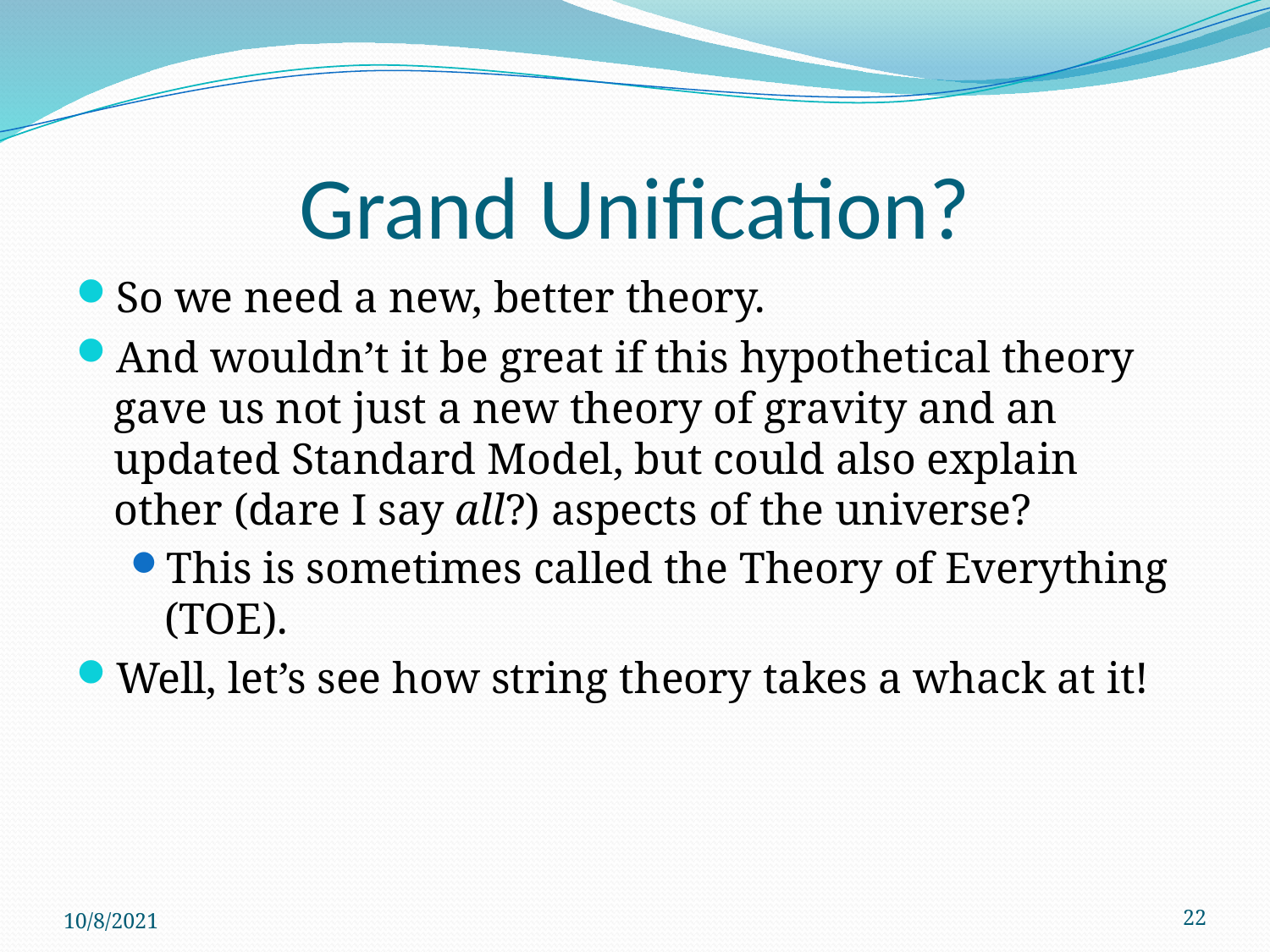

# Grand Unification?
So we need a new, better theory.
And wouldn’t it be great if this hypothetical theory gave us not just a new theory of gravity and an updated Standard Model, but could also explain other (dare I say all?) aspects of the universe?
This is sometimes called the Theory of Everything (TOE).
Well, let’s see how string theory takes a whack at it!
10/8/2021
22